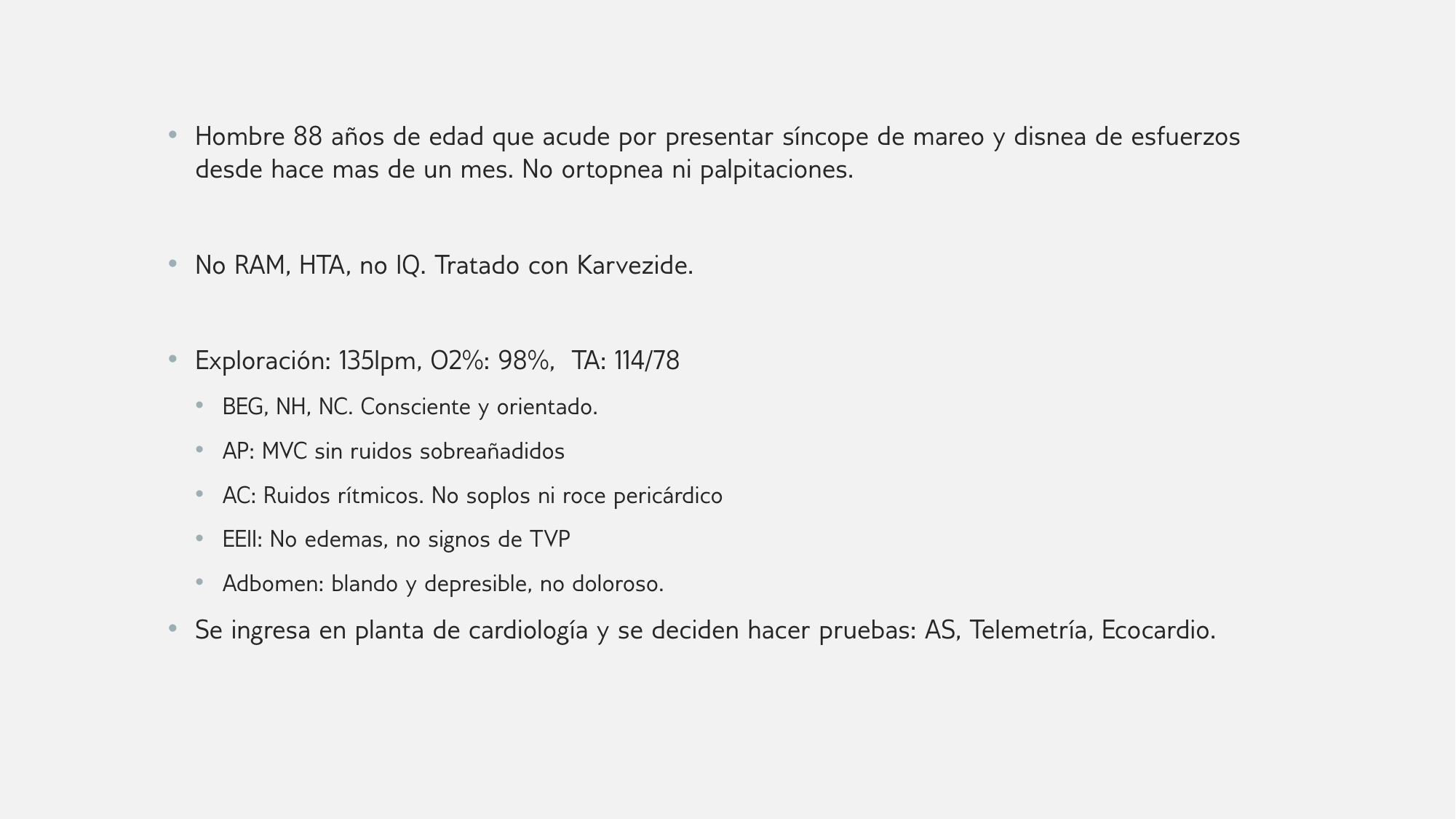

Hombre 88 años de edad que acude por presentar síncope de mareo y disnea de esfuerzos desde hace mas de un mes. No ortopnea ni palpitaciones.

No RAM, HTA, no IQ. Tratado con Karvezide.

Exploración: 135lpm, O2%: 98%,  TA: 114/78
BEG, NH, NC. Consciente y orientado.
AP: MVC sin ruidos sobreañadidos
AC: Ruidos rítmicos. No soplos ni roce pericárdico
EEII: No edemas, no signos de TVP
Adbomen: blando y depresible, no doloroso.
Se ingresa en planta de cardiología y se deciden hacer pruebas: AS, Telemetría, Ecocardio.